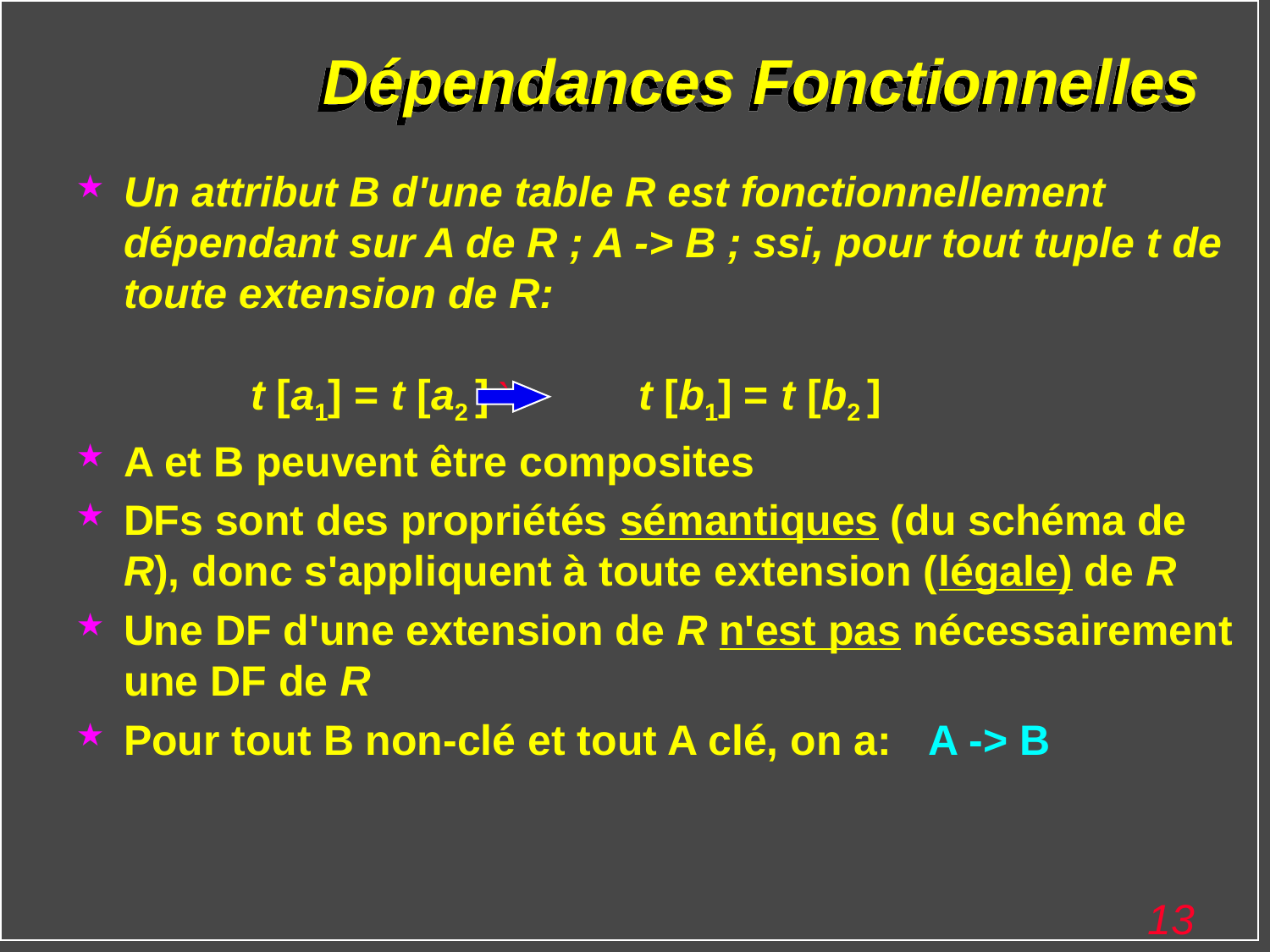

# Dépendances Fonctionnelles
Un attribut B d'une table R est fonctionnellement dépendant sur A de R ; A -> B ; ssi, pour tout tuple t de toute extension de R:
	t [a1] = t [a2 ] 		 t [b1] = t [b2 ]
A et B peuvent être composites
DFs sont des propriétés sémantiques (du schéma de R), donc s'appliquent à toute extension (légale) de R
Une DF d'une extension de R n'est pas nécessairement une DF de R
Pour tout B non-clé et tout A clé, on a:   A -> B
`